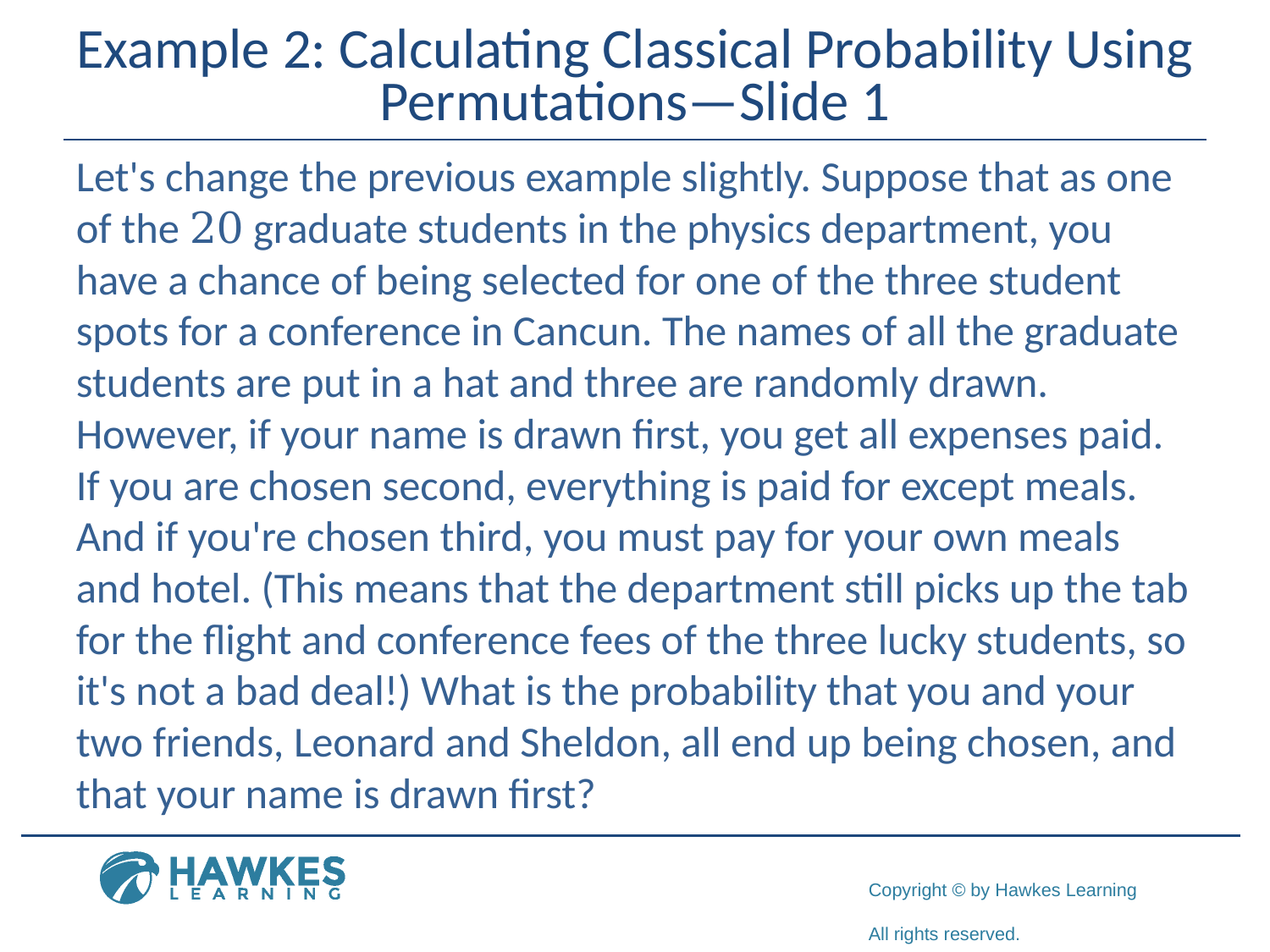

# Example 2: Calculating Classical Probability Using Permutations—Slide 1
Let's change the previous example slightly. Suppose that as one of the 20 graduate students in the physics department, you have a chance of being selected for one of the three student spots for a conference in Cancun. The names of all the graduate students are put in a hat and three are randomly drawn. However, if your name is drawn first, you get all expenses paid. If you are chosen second, everything is paid for except meals. And if you're chosen third, you must pay for your own meals and hotel. (This means that the department still picks up the tab for the flight and conference fees of the three lucky students, so it's not a bad deal!) What is the probability that you and your two friends, Leonard and Sheldon, all end up being chosen, and that your name is drawn first?